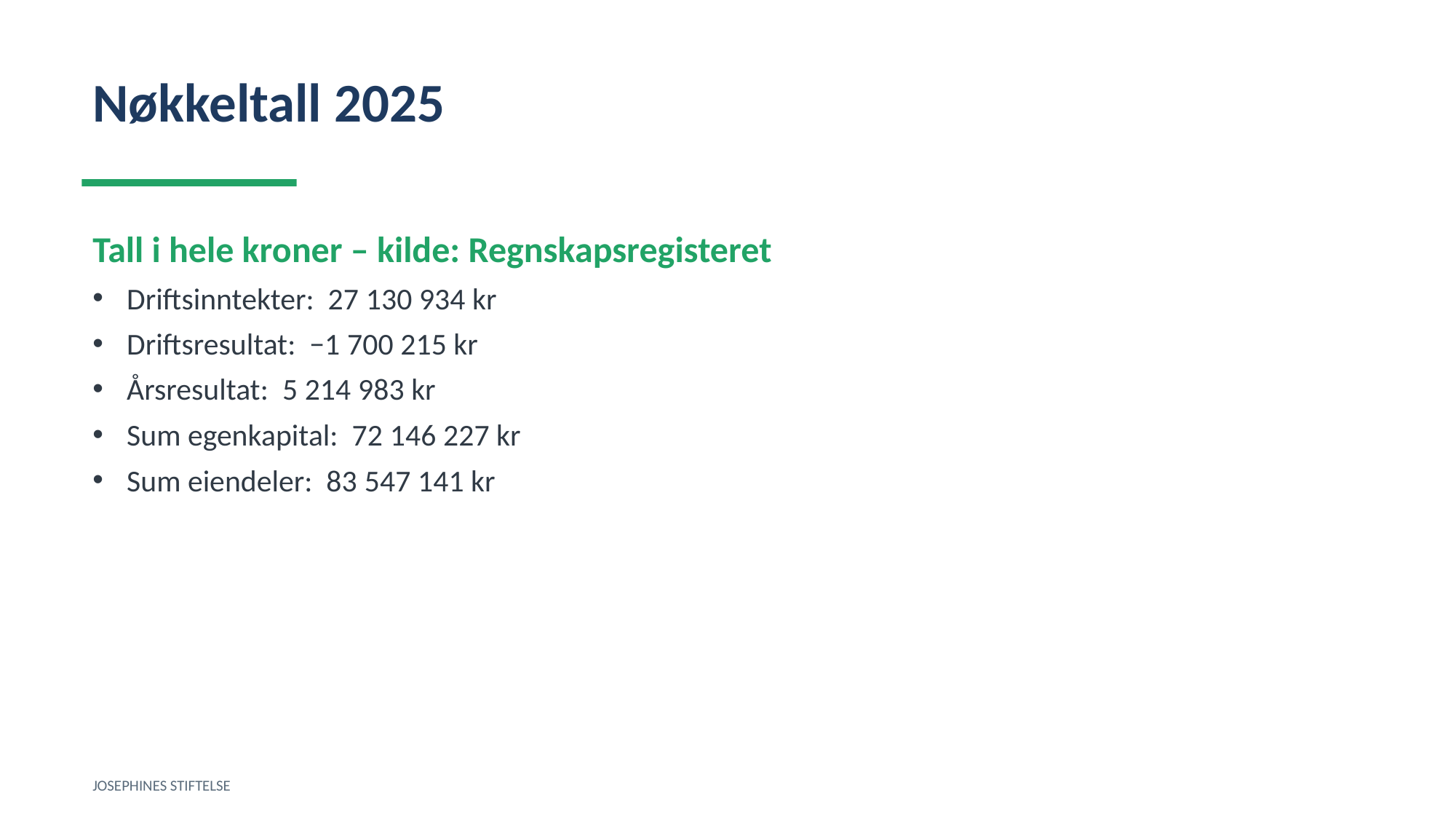

Nøkkeltall 2025

Tall i hele kroner – kilde: Regnskapsregisteret
Driftsinntekter:  27 130 934 kr
Driftsresultat:  −1 700 215 kr
Årsresultat:  5 214 983 kr
Sum egenkapital:  72 146 227 kr
Sum eiendeler:  83 547 141 kr
JOSEPHINES STIFTELSE